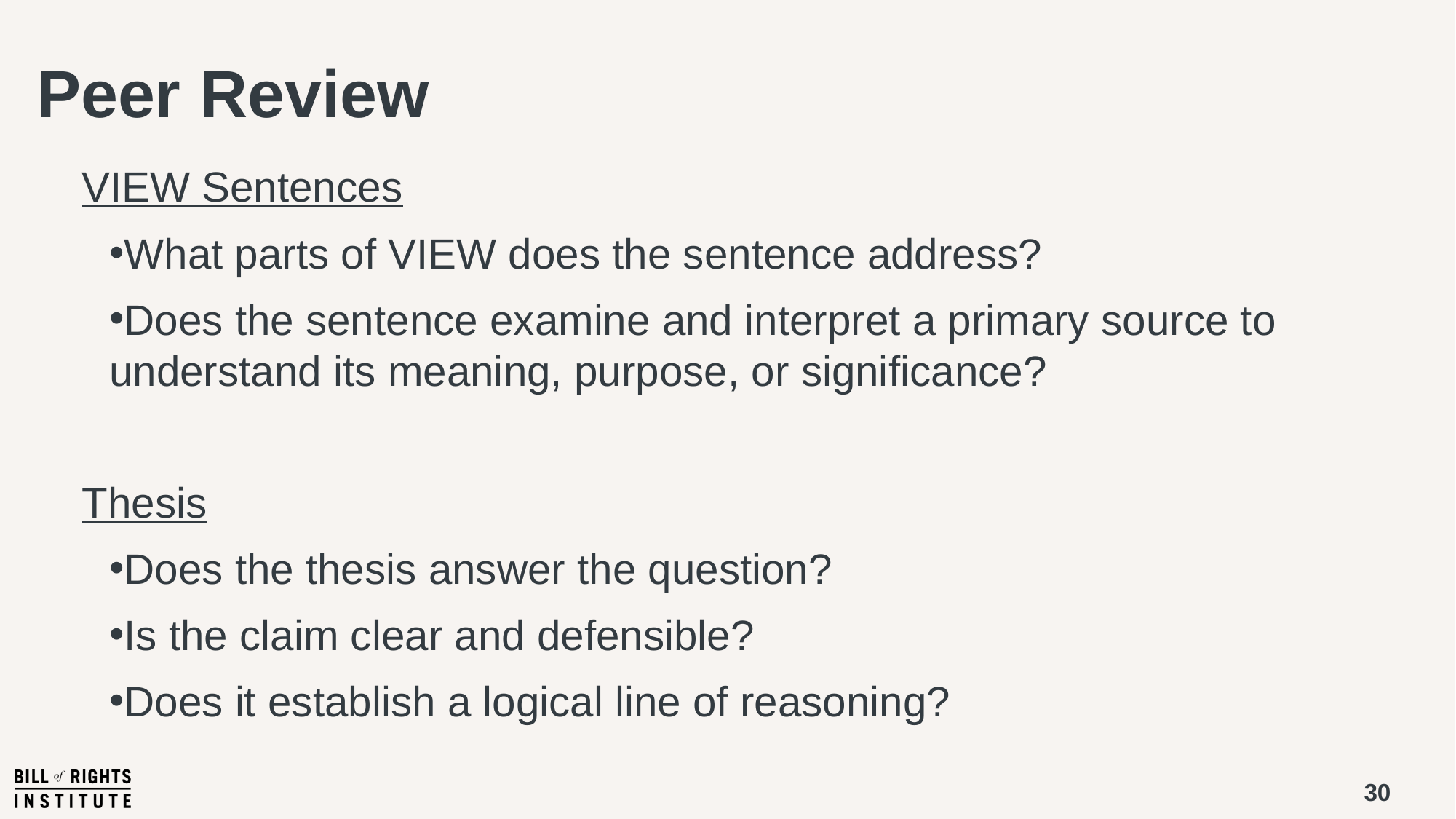

# Peer Review
VIEW Sentences
What parts of VIEW does the sentence address?
Does the sentence examine and interpret a primary source to understand its meaning, purpose, or significance?

Thesis
Does the thesis answer the question?
Is the claim clear and defensible?
Does it establish a logical line of reasoning?

30